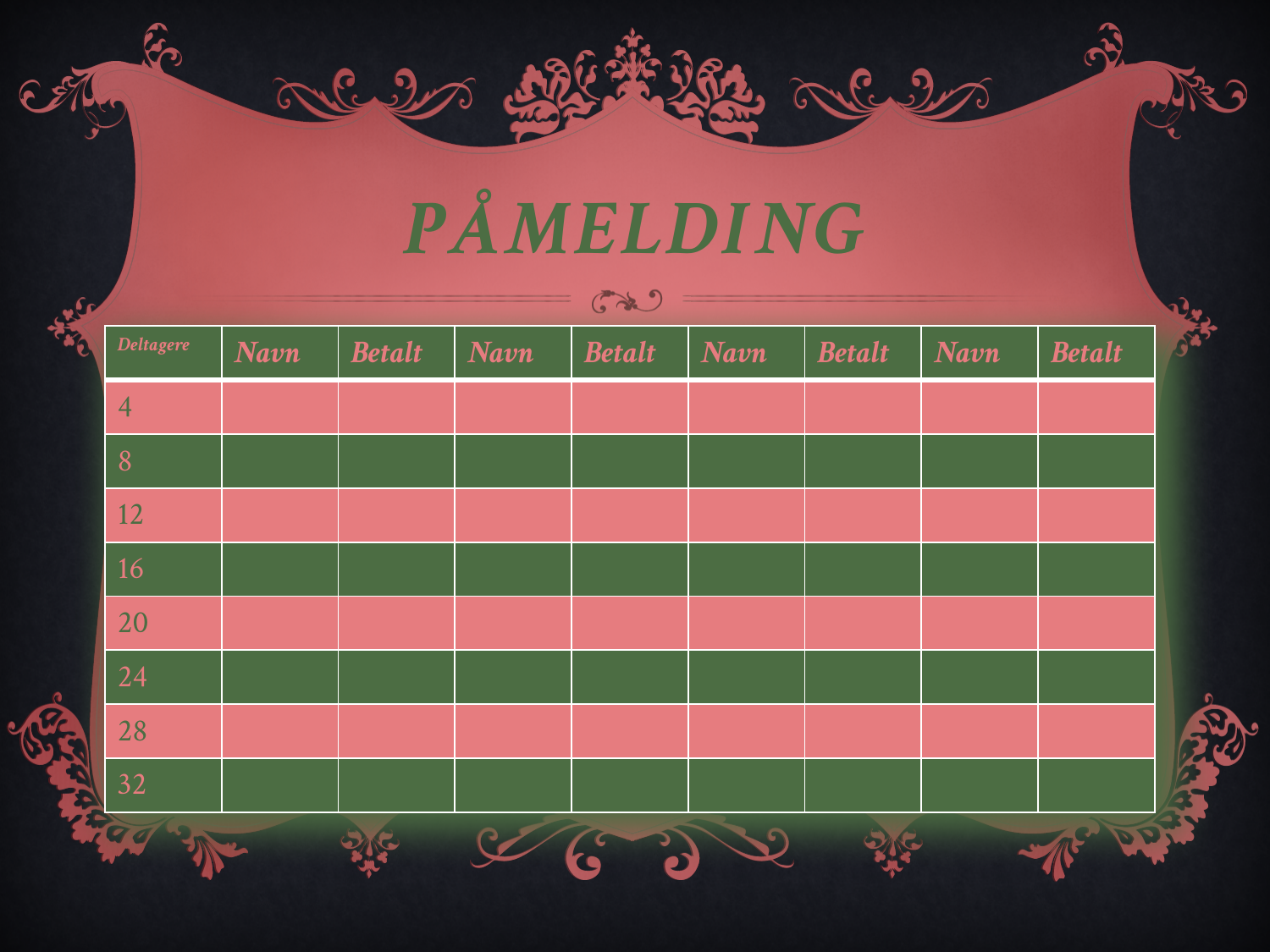

# Påmelding
| Deltagere | Navn | Betalt | Navn | Betalt | Navn | Betalt | Navn | Betalt |
| --- | --- | --- | --- | --- | --- | --- | --- | --- |
| 4 |  |  |  |  |  |  |  |  |
| 8 |  |  |  |  |  |  |  |  |
| 12 |  |  |  |  |  |  |  |  |
| 16 |  |  |  |  |  |  |  |  |
| 20 |  |  |  |  |  |  |  |  |
| 24 |  |  |  |  |  |  |  |  |
| 28 |  |  |  |  |  |  |  |  |
| 32 |  |  |  |  |  |  |  |  |